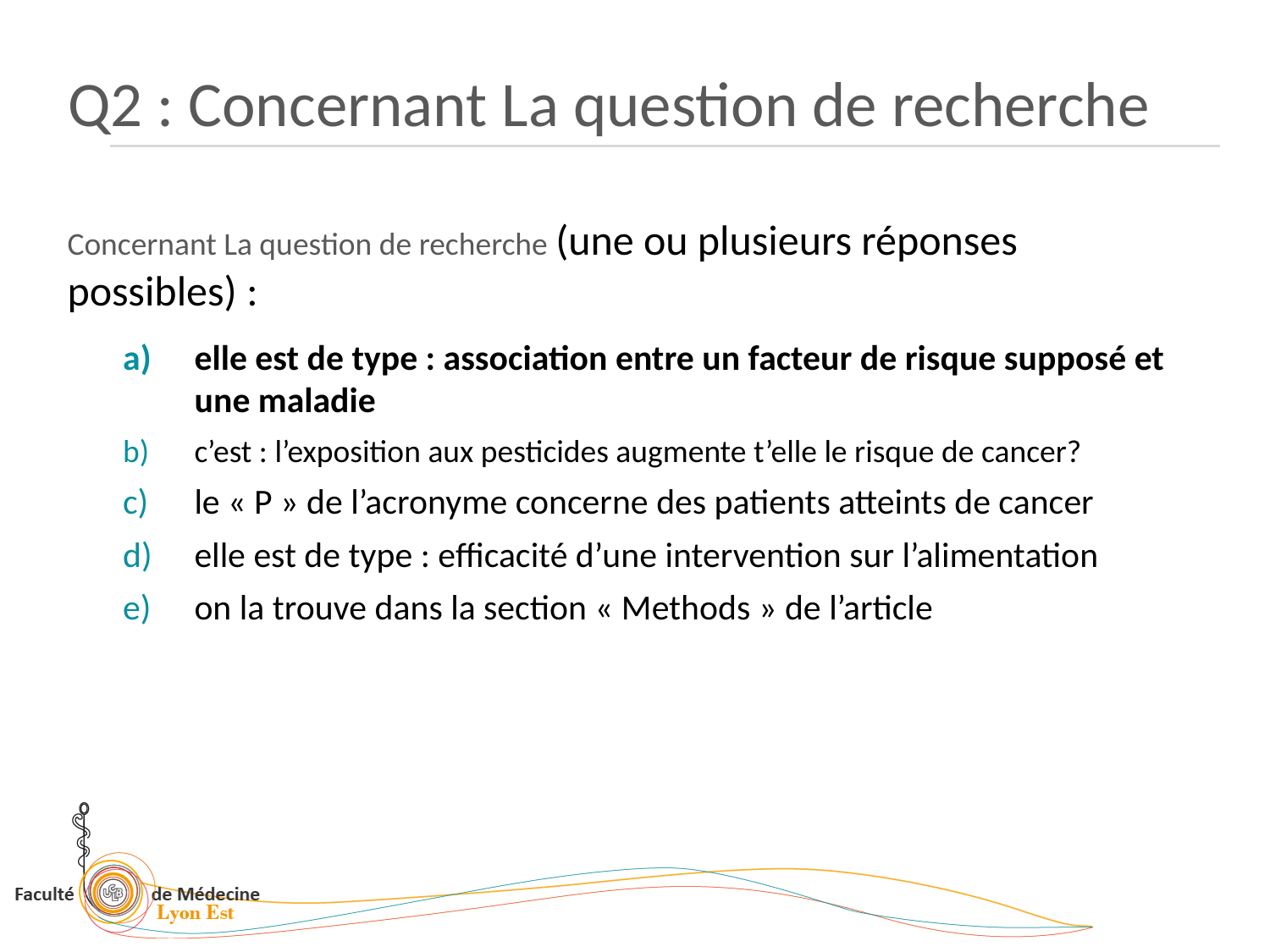

Q2 : Concernant La question de recherche
Concernant La question de recherche (une ou plusieurs réponses possibles) :
elle est de type : association entre un facteur de risque supposé et une maladie
c’est : l’exposition aux pesticides augmente t’elle le risque de cancer?
le « P » de l’acronyme concerne des patients atteints de cancer
elle est de type : efficacité d’une intervention sur l’alimentation
on la trouve dans la section « Methods » de l’article